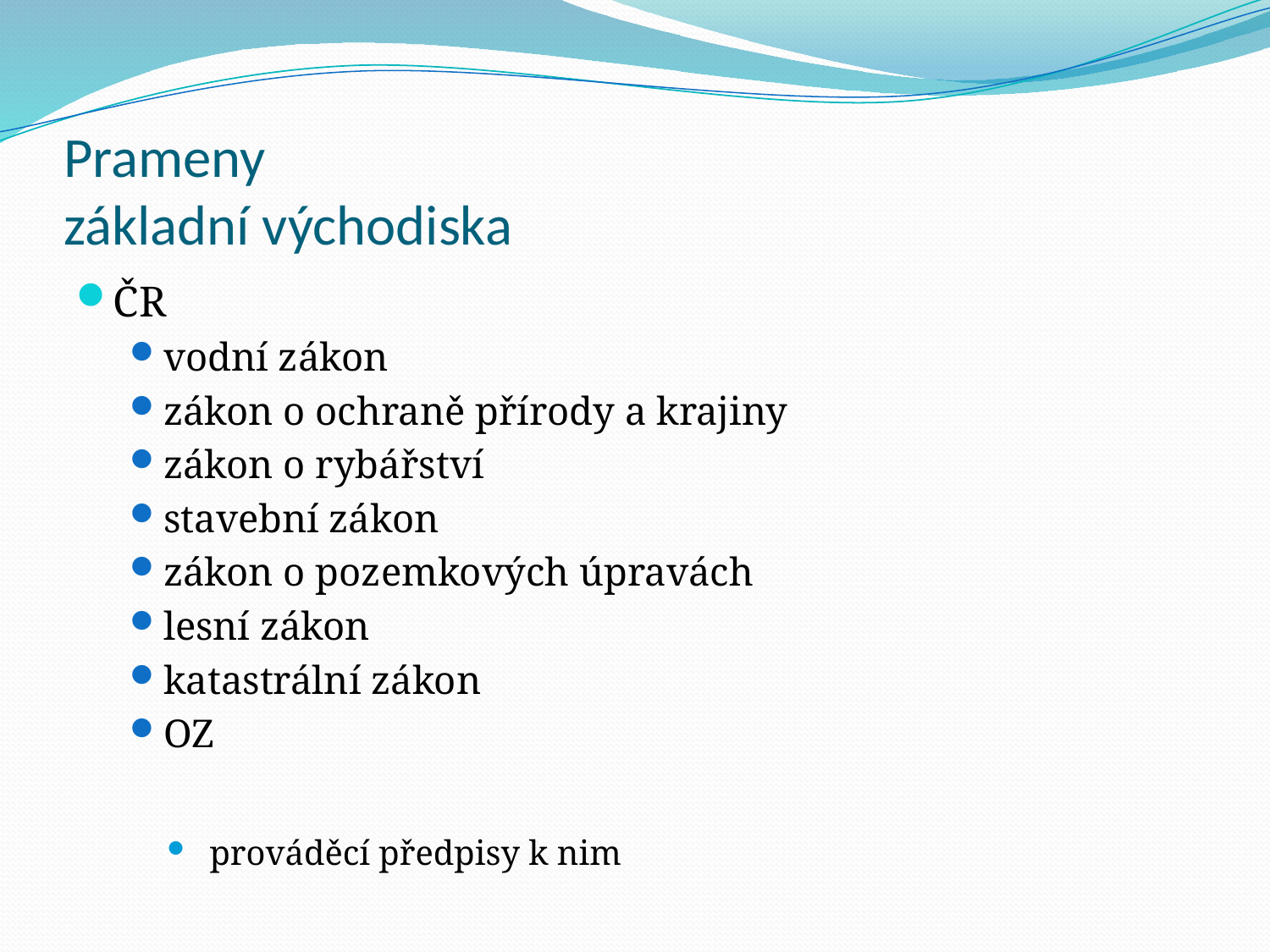

# Prameny základní východiska
ČR
vodní zákon
zákon o ochraně přírody a krajiny
zákon o rybářství
stavební zákon
zákon o pozemkových úpravách
lesní zákon
katastrální zákon
OZ

 prováděcí předpisy k nim